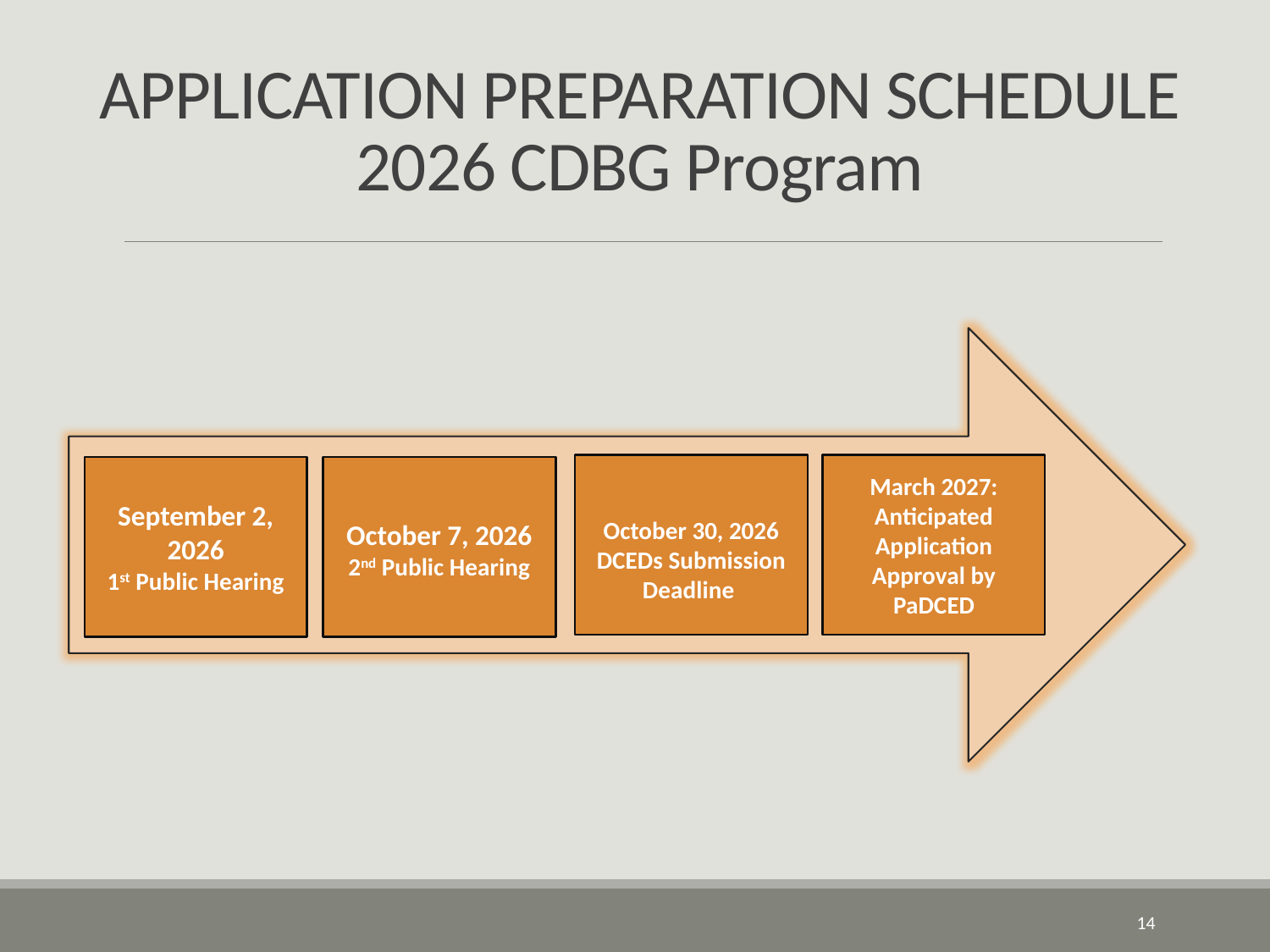

# APPLICATION PREPARATION SCHEDULE 2026 CDBG Program

October 30, 2026
DCEDs Submission Deadline

March 2027:
Anticipated Application Approval by PaDCED
September 2, 2026
1st Public Hearing

October 7, 2026
2nd Public Hearing

14